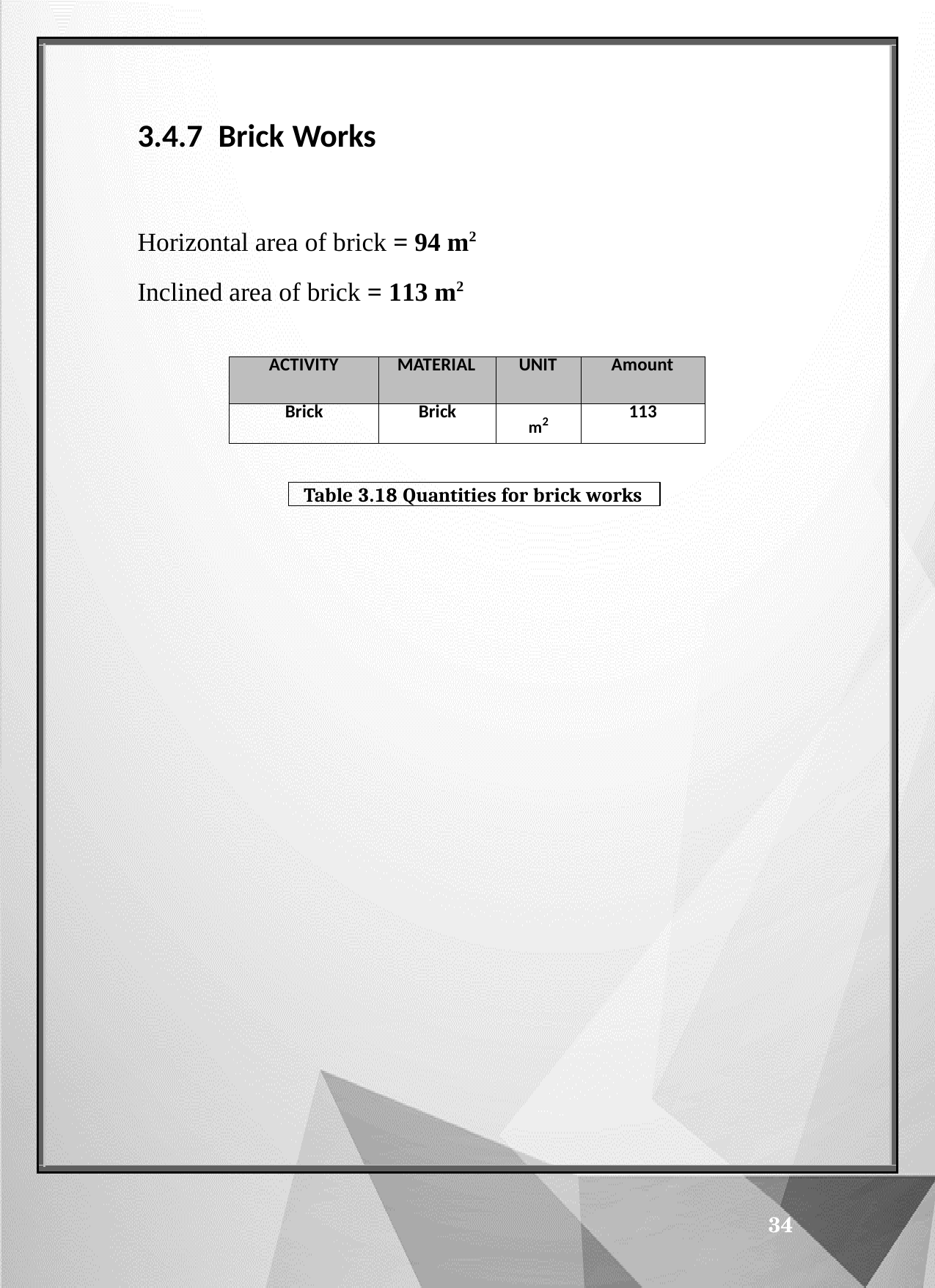

3.4.7  Brick Works

Horizontal area of brick = 94 m2
Inclined area of brick = 113 m2
| ACTIVITY | MATERIAL | UNIT | Amount |
| --- | --- | --- | --- |
| Brick | Brick | m2 | 113 |
Table 3.18 Quantities for brick works

34